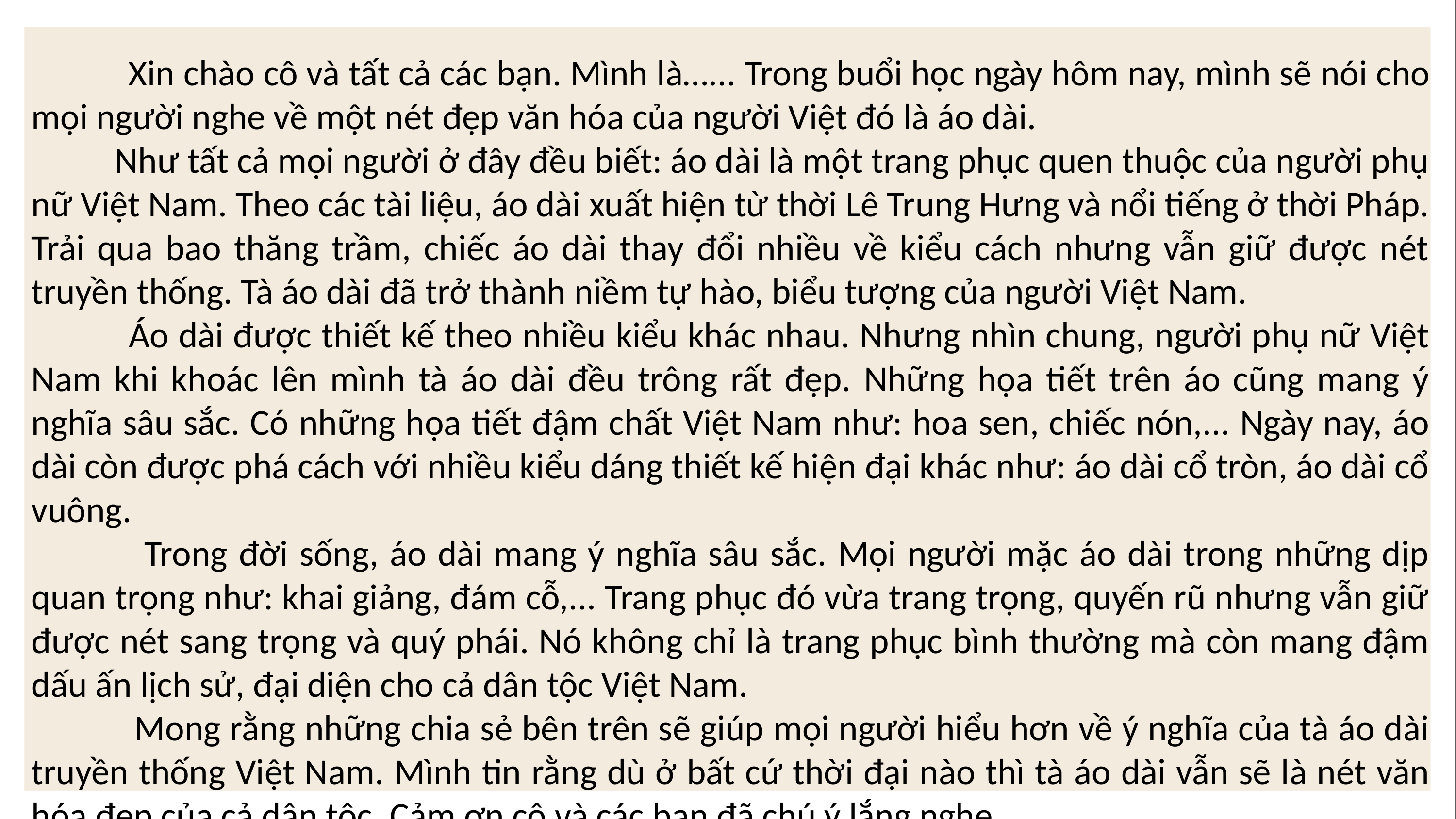

Xin chào cô và tất cả các bạn. Mình là…... Trong buổi học ngày hôm nay, mình sẽ nói cho mọi người nghe về một nét đẹp văn hóa của người Việt đó là áo dài.
          Như tất cả mọi người ở đây đều biết: áo dài là một trang phục quen thuộc của người phụ nữ Việt Nam. Theo các tài liệu, áo dài xuất hiện từ thời Lê Trung Hưng và nổi tiếng ở thời Pháp. Trải qua bao thăng trầm, chiếc áo dài thay đổi nhiều về kiểu cách nhưng vẫn giữ được nét truyền thống. Tà áo dài đã trở thành niềm tự hào, biểu tượng của người Việt Nam.
          Áo dài được thiết kế theo nhiều kiểu khác nhau. Nhưng nhìn chung, người phụ nữ Việt Nam khi khoác lên mình tà áo dài đều trông rất đẹp. Những họa tiết trên áo cũng mang ý nghĩa sâu sắc. Có những họa tiết đậm chất Việt Nam như: hoa sen, chiếc nón,... Ngày nay, áo dài còn được phá cách với nhiều kiểu dáng thiết kế hiện đại khác như: áo dài cổ tròn, áo dài cổ vuông.
          Trong đời sống, áo dài mang ý nghĩa sâu sắc. Mọi người mặc áo dài trong những dịp quan trọng như: khai giảng, đám cỗ,... Trang phục đó vừa trang trọng, quyến rũ nhưng vẫn giữ được nét sang trọng và quý phái. Nó không chỉ là trang phục bình thường mà còn mang đậm dấu ấn lịch sử, đại diện cho cả dân tộc Việt Nam.
           Mong rằng những chia sẻ bên trên sẽ giúp mọi người hiểu hơn về ý nghĩa của tà áo dài truyền thống Việt Nam. Mình tin rằng dù ở bất cứ thời đại nào thì tà áo dài vẫn sẽ là nét văn hóa đẹp của cả dân tộc. Cảm ơn cô và các bạn đã chú ý lắng nghe.